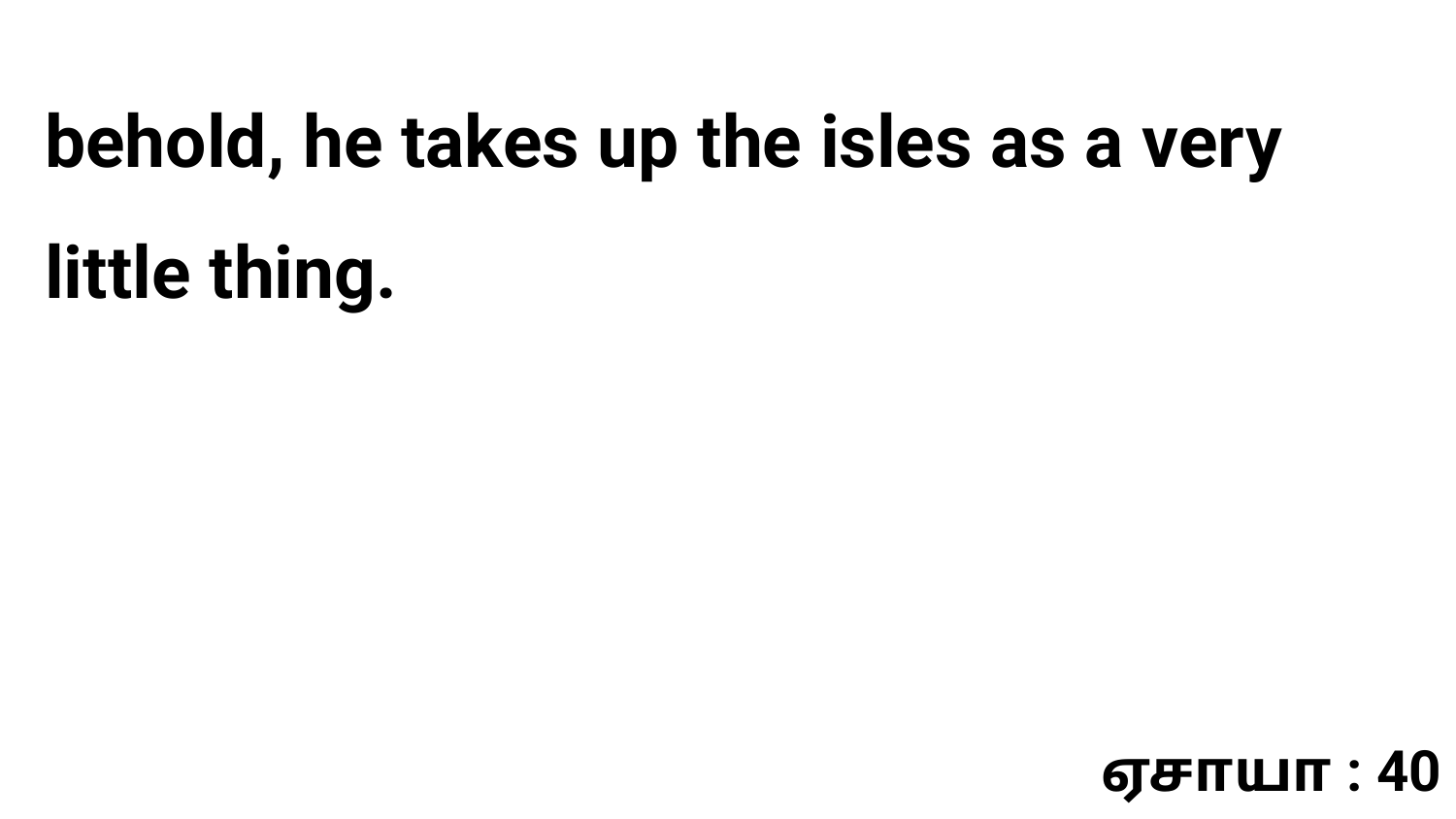

behold, he takes up the isles as a very little thing.
ஏசாயா : 40